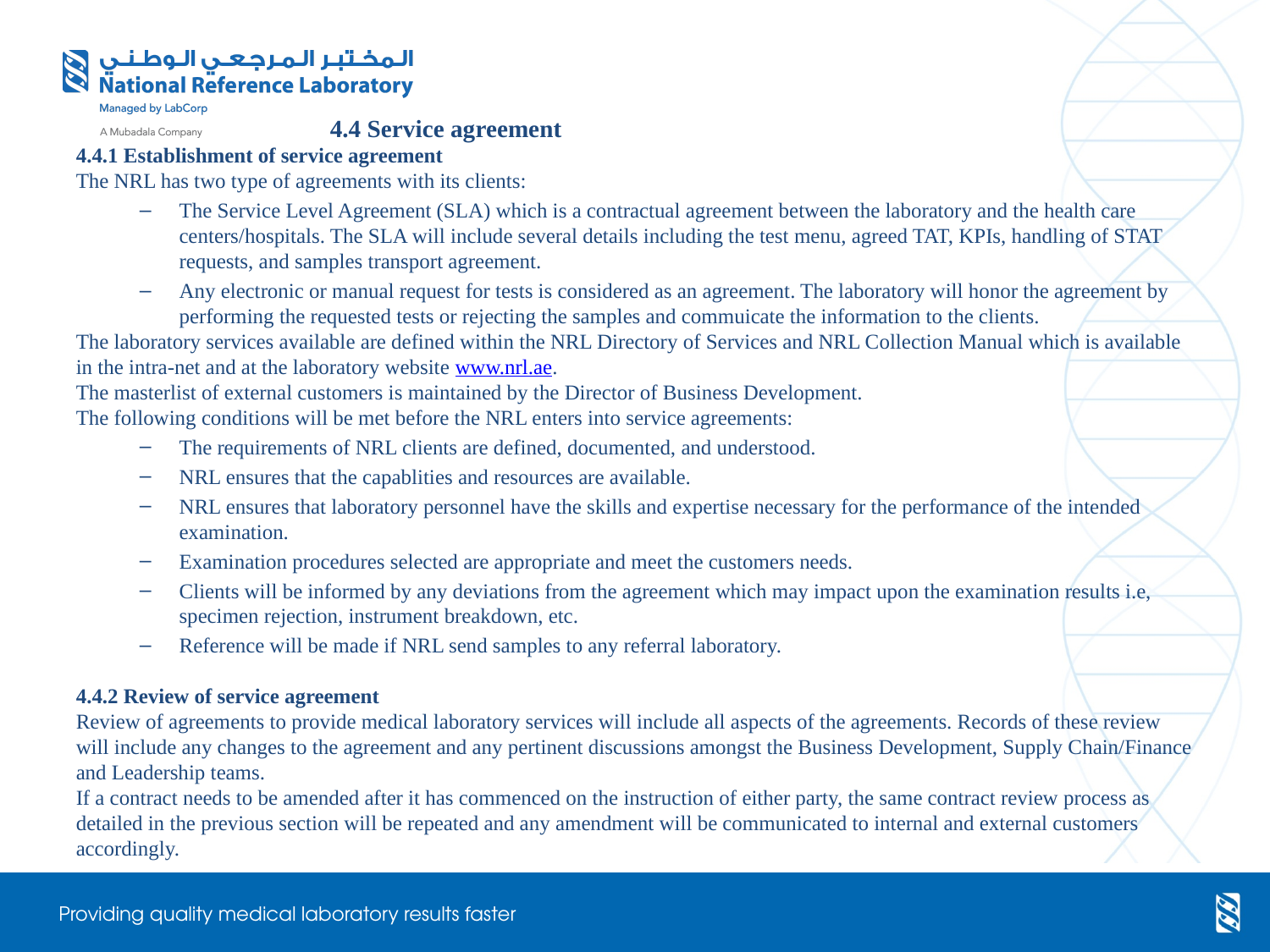

4.4 Service agreement
4.4.1 Establishment of service agreement
The NRL has two type of agreements with its clients:
The Service Level Agreement (SLA) which is a contractual agreement between the laboratory and the health care centers/hospitals. The SLA will include several details including the test menu, agreed TAT, KPIs, handling of STAT requests, and samples transport agreement.
Any electronic or manual request for tests is considered as an agreement. The laboratory will honor the agreement by performing the requested tests or rejecting the samples and commuicate the information to the clients.
The laboratory services available are defined within the NRL Directory of Services and NRL Collection Manual which is available in the intra-net and at the laboratory website www.nrl.ae.
The masterlist of external customers is maintained by the Director of Business Development.
The following conditions will be met before the NRL enters into service agreements:
The requirements of NRL clients are defined, documented, and understood.
NRL ensures that the capablities and resources are available.
NRL ensures that laboratory personnel have the skills and expertise necessary for the performance of the intended examination.
Examination procedures selected are appropriate and meet the customers needs.
Clients will be informed by any deviations from the agreement which may impact upon the examination results i.e, specimen rejection, instrument breakdown, etc.
Reference will be made if NRL send samples to any referral laboratory.

4.4.2 Review of service agreement
Review of agreements to provide medical laboratory services will include all aspects of the agreements. Records of these review will include any changes to the agreement and any pertinent discussions amongst the Business Development, Supply Chain/Finance and Leadership teams.
If a contract needs to be amended after it has commenced on the instruction of either party, the same contract review process as detailed in the previous section will be repeated and any amendment will be communicated to internal and external customers accordingly.